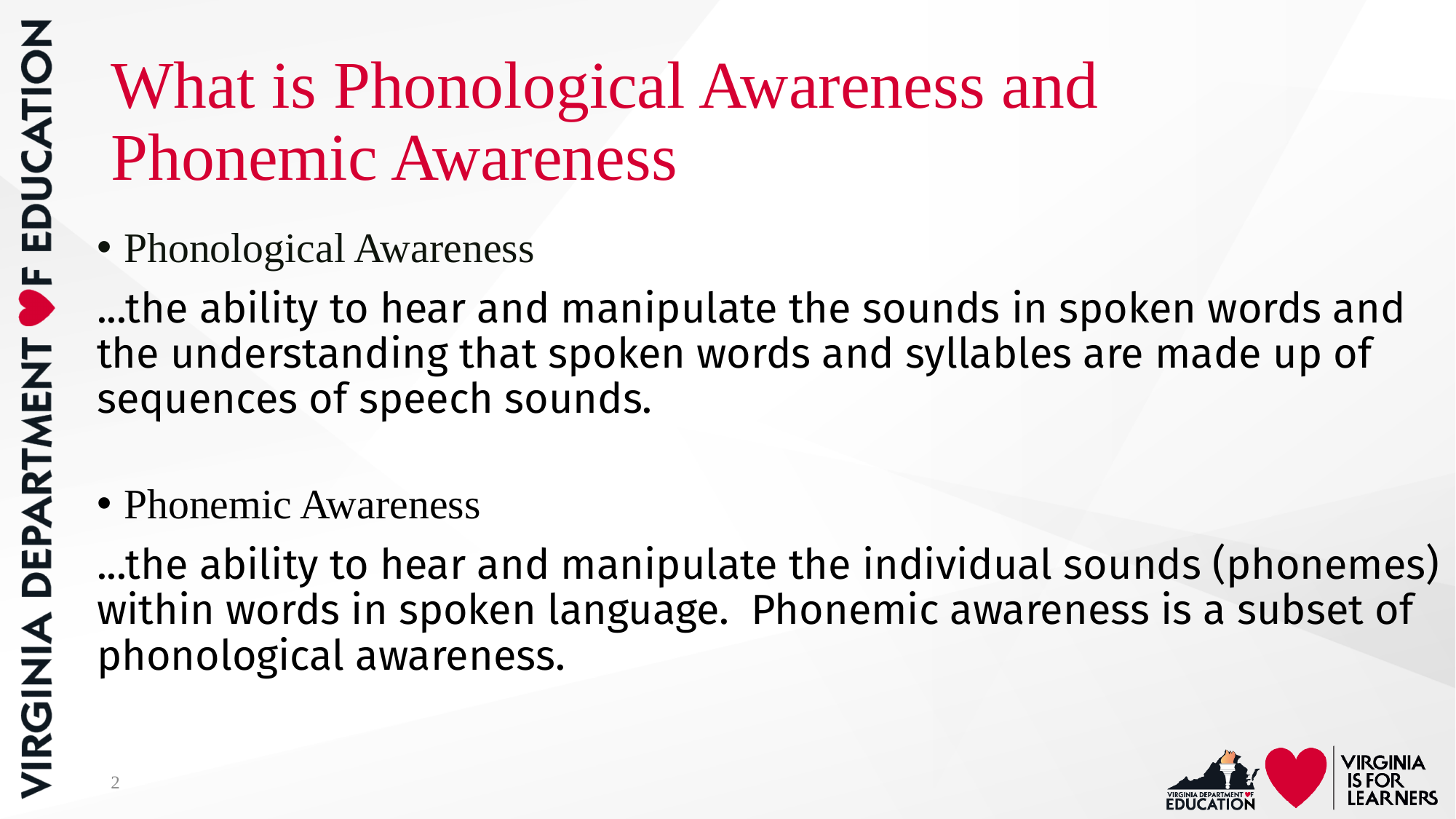

# What is Phonological Awareness and Phonemic Awareness
Phonological Awareness
...the ability to hear and manipulate the sounds in spoken words and the understanding that spoken words and syllables are made up of sequences of speech sounds.
Phonemic Awareness
...the ability to hear and manipulate the individual sounds (phonemes) within words in spoken language.  Phonemic awareness is a subset of phonological awareness.

2